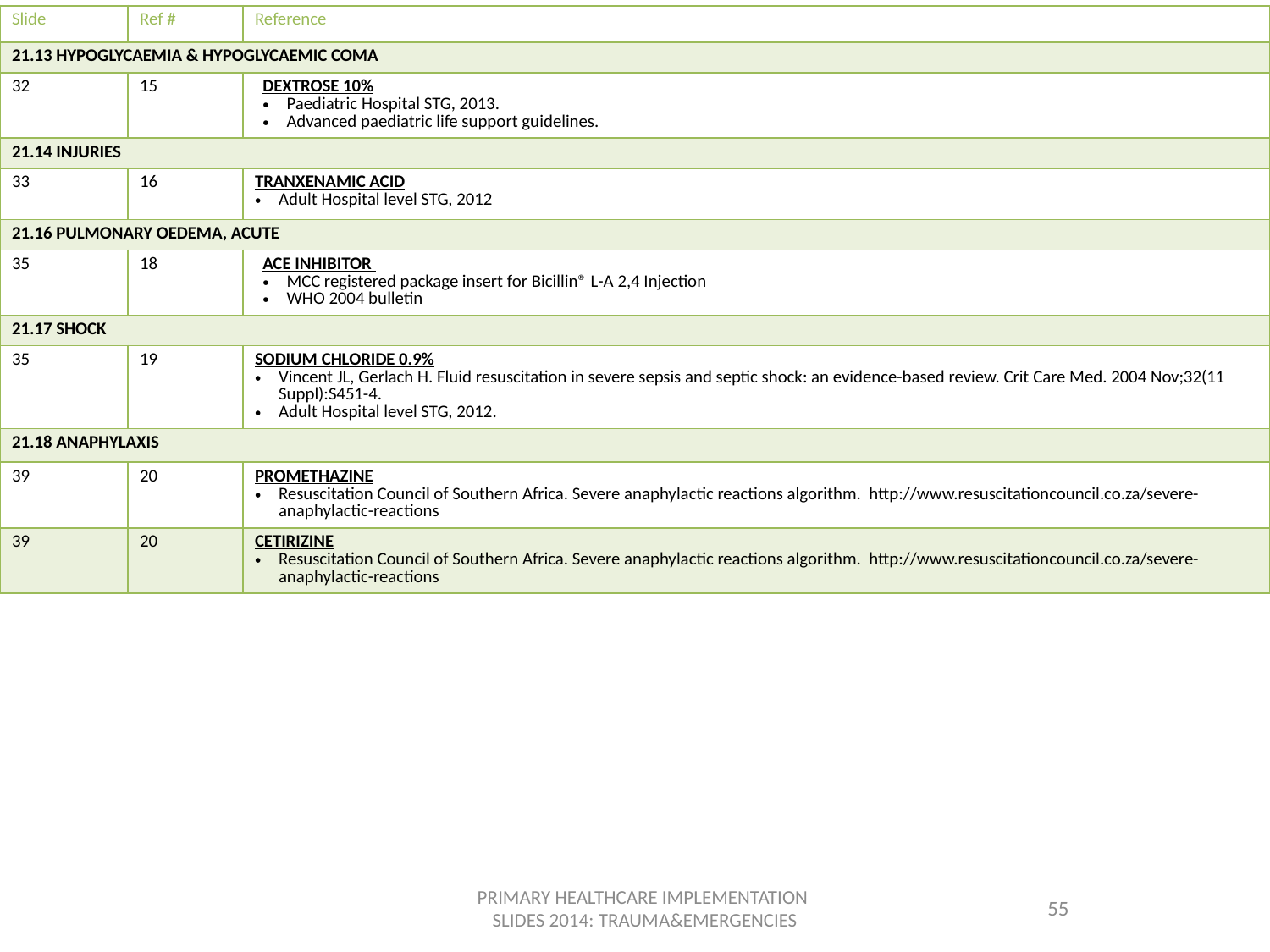

| Slide | Ref # | Reference |
| --- | --- | --- |
| 21.13 HYPOGLYCAEMIA & HYPOGLYCAEMIC COMA |  |  |
| 32 | 15 | DEXTROSE 10% Paediatric Hospital STG, 2013. Advanced paediatric life support guidelines. |
| 21.14 INJURIES |  |  |
| 33 | 16 | TRANXENAMIC ACID Adult Hospital level STG, 2012 |
| 21.16 PULMONARY OEDEMA, ACUTE |  |  |
| 35 | 18 | ACE INHIBITOR MCC registered package insert for Bicillin® L-A 2,4 Injection WHO 2004 bulletin |
| 21.17 SHOCK |  |  |
| 35 | 19 | SODIUM CHLORIDE 0.9% Vincent JL, Gerlach H. Fluid resuscitation in severe sepsis and septic shock: an evidence-based review. Crit Care Med. 2004 Nov;32(11 Suppl):S451-4. Adult Hospital level STG, 2012. |
| 21.18 ANAPHYLAXIS |  |  |
| 39 | 20 | PROMETHAZINE Resuscitation Council of Southern Africa. Severe anaphylactic reactions algorithm. http://www.resuscitationcouncil.co.za/severe-anaphylactic-reactions |
| 39 | 20 | CETIRIZINE Resuscitation Council of Southern Africa. Severe anaphylactic reactions algorithm. http://www.resuscitationcouncil.co.za/severe-anaphylactic-reactions |
PRIMARY HEALTHCARE IMPLEMENTATION
SLIDES 2014: TRAUMA&EMERGENCIES
55